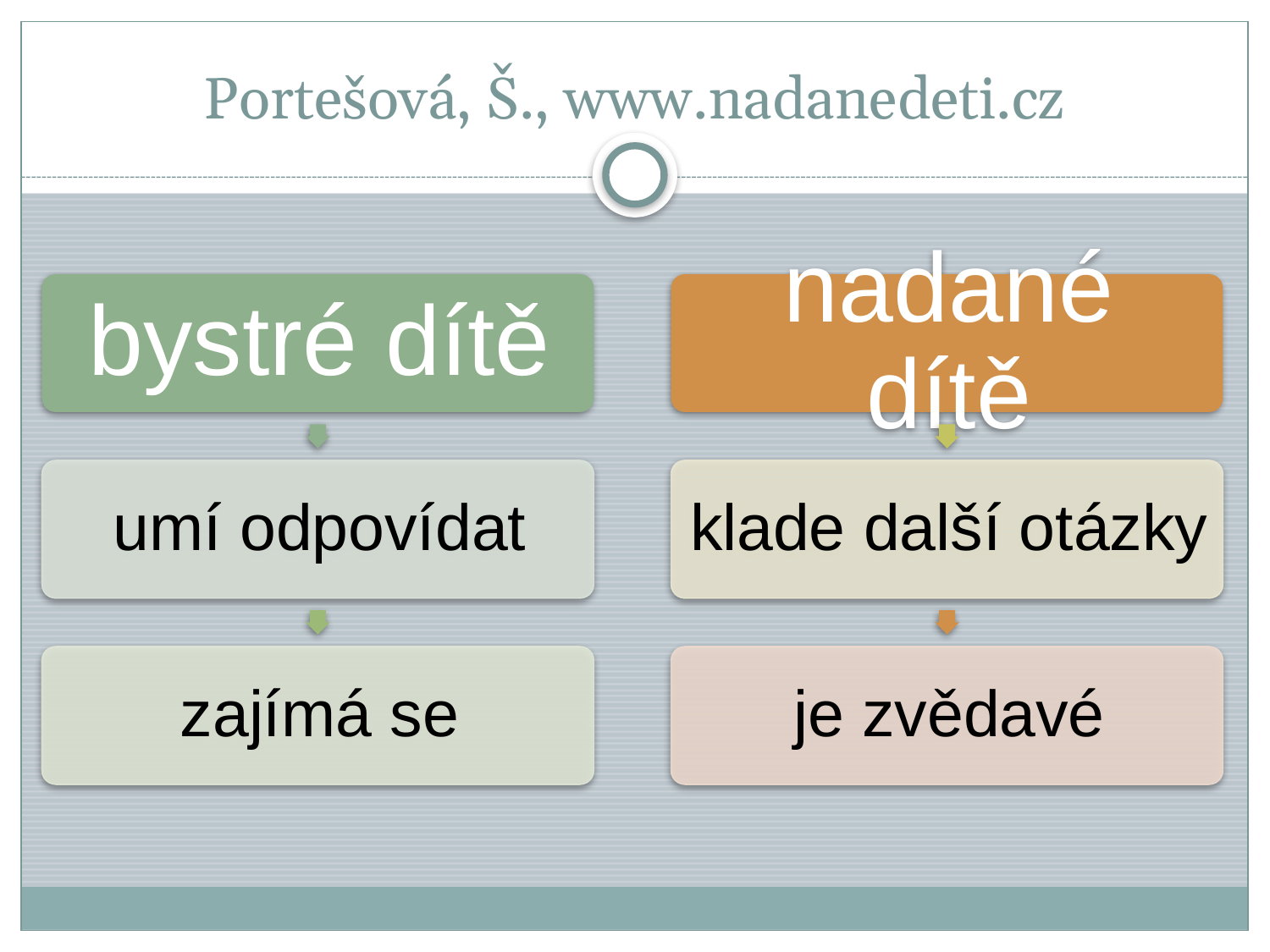

# Portešová, Š., www.nadanedeti.cz
bystré dítě
umí odpovídat
zajímá se
nadané dítě
klade další otázky
je zvědavé